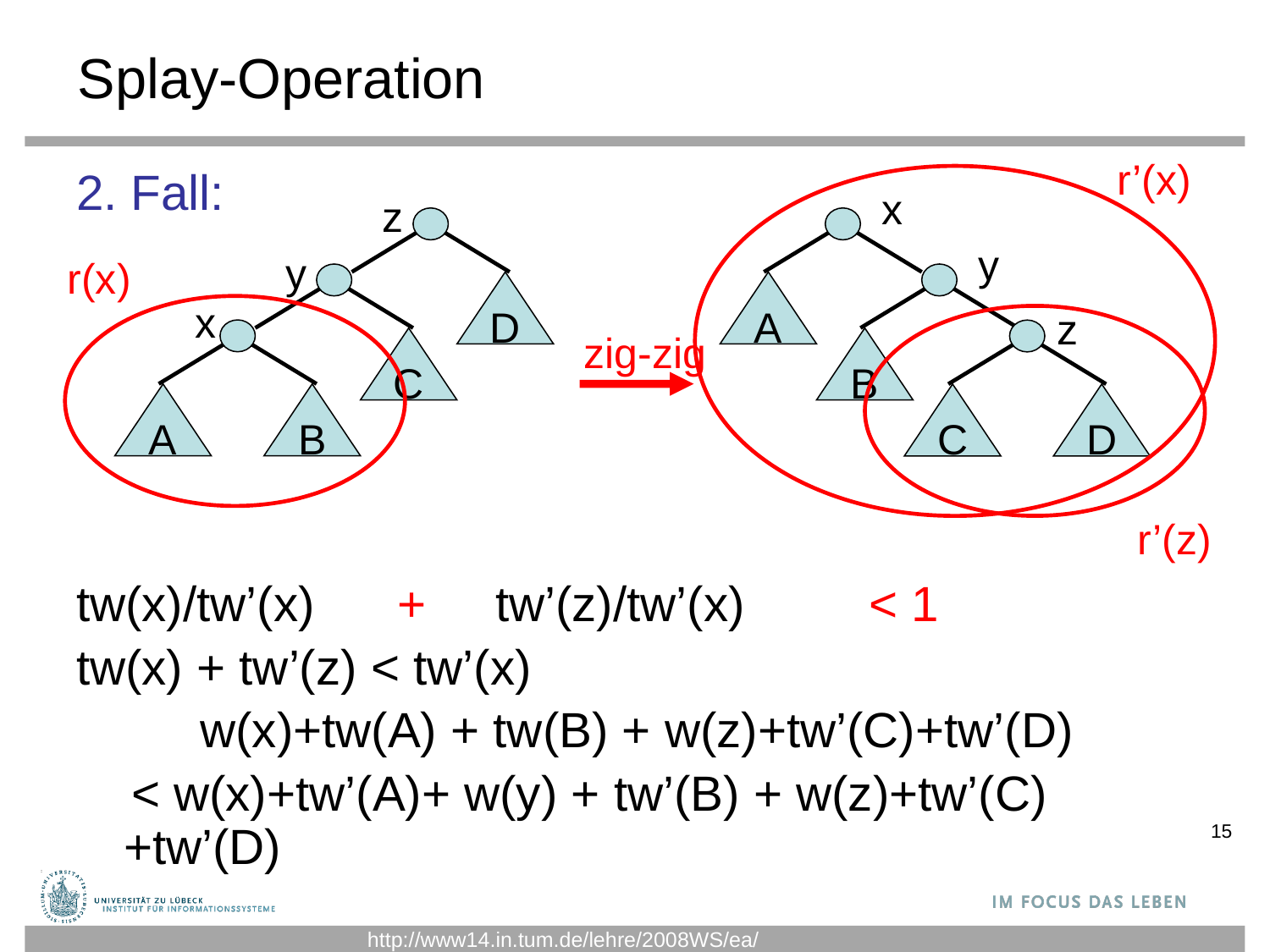

# Splay-Operation
r’(x)

2. Fall:

tw(x)/tw’(x)      +     tw’(z)/tw’(x)         < 1
tw(x) + tw’(z) < tw’(x)
         w(x)+tw(A) + tw(B) + w(z)+tw’(C)+tw’(D)
    < w(x)+tw’(A)+ w(y) + tw’(B) + w(z)+tw’(C)+tw’(D)

x
z

y
y

D
A

x
z

zig-zig

C
B

A
B

C
D
r(x)

r’(z)
15
http://www14.in.tum.de/lehre/2008WS/ea/index.html.de